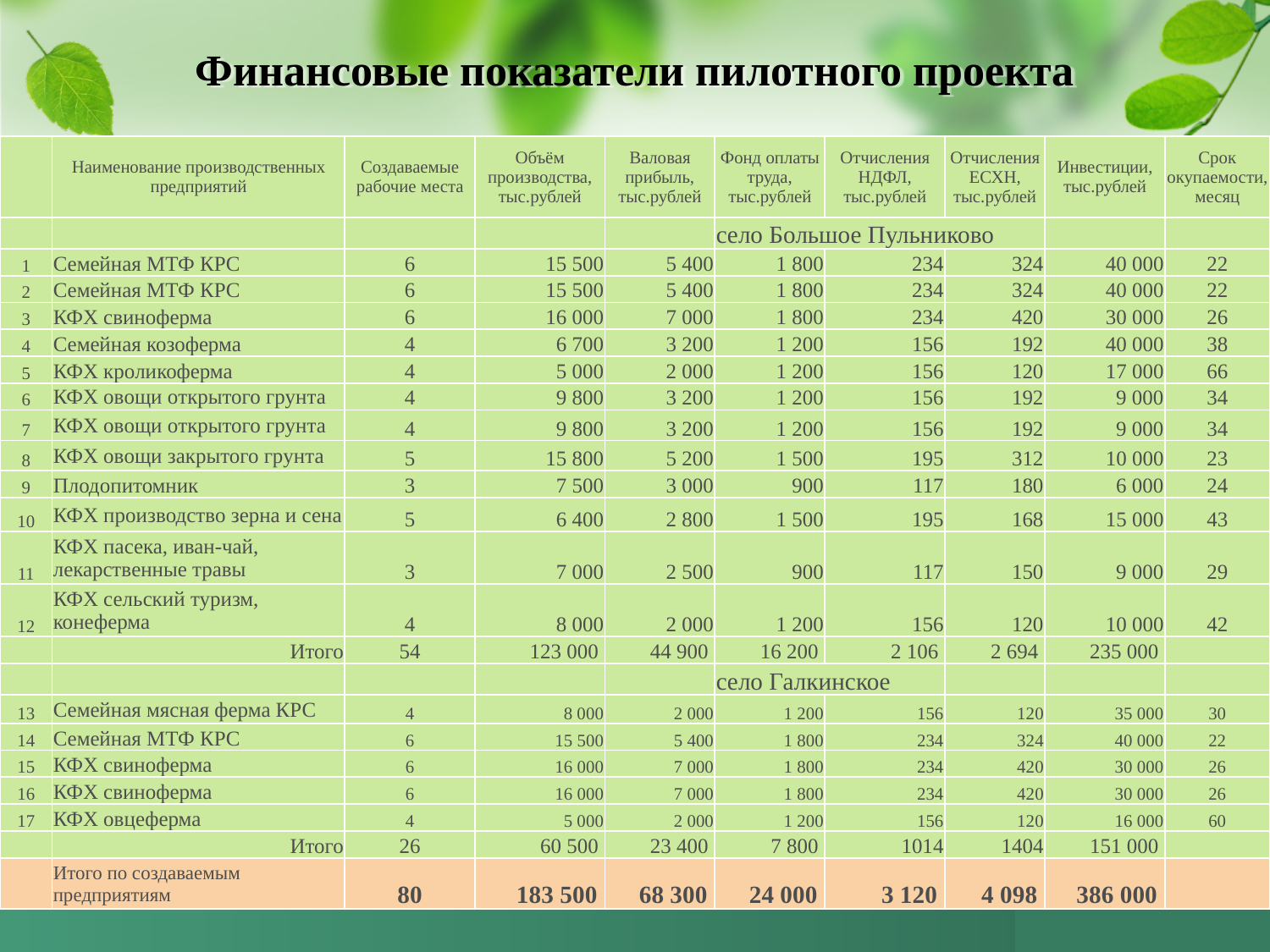

# Финансовые показатели пилотного проекта
|  | Наименование производственных предприятий | Создаваемые рабочие места | Объём производства, тыс.рублей | Валовая прибыль, тыс.рублей | Фонд оплаты труда, тыс.рублей | Отчисления НДФЛ, тыс.рублей | Отчисления ЕСХН, тыс.рублей | Инвестиции, тыс.рублей | Срок окупаемости, месяц |
| --- | --- | --- | --- | --- | --- | --- | --- | --- | --- |
|  |  |  |  |  | село Большое Пульниково |  |  |  |  |
| 1 | Семейная МТФ КРС | 6 | 15 500 | 5 400 | 1 800 | 234 | 324 | 40 000 | 22 |
| 2 | Семейная МТФ КРС | 6 | 15 500 | 5 400 | 1 800 | 234 | 324 | 40 000 | 22 |
| 3 | КФХ свиноферма | 6 | 16 000 | 7 000 | 1 800 | 234 | 420 | 30 000 | 26 |
| 4 | Семейная козоферма | 4 | 6 700 | 3 200 | 1 200 | 156 | 192 | 40 000 | 38 |
| 5 | КФХ кроликоферма | 4 | 5 000 | 2 000 | 1 200 | 156 | 120 | 17 000 | 66 |
| 6 | КФХ овощи открытого грунта | 4 | 9 800 | 3 200 | 1 200 | 156 | 192 | 9 000 | 34 |
| 7 | КФХ овощи открытого грунта | 4 | 9 800 | 3 200 | 1 200 | 156 | 192 | 9 000 | 34 |
| 8 | КФХ овощи закрытого грунта | 5 | 15 800 | 5 200 | 1 500 | 195 | 312 | 10 000 | 23 |
| 9 | Плодопитомник | 3 | 7 500 | 3 000 | 900 | 117 | 180 | 6 000 | 24 |
| 10 | КФХ производство зерна и сена | 5 | 6 400 | 2 800 | 1 500 | 195 | 168 | 15 000 | 43 |
| 11 | КФХ пасека, иван-чай, лекарственные травы | 3 | 7 000 | 2 500 | 900 | 117 | 150 | 9 000 | 29 |
| 12 | КФХ сельский туризм, конеферма | 4 | 8 000 | 2 000 | 1 200 | 156 | 120 | 10 000 | 42 |
|  | Итого | 54 | 123 000 | 44 900 | 16 200 | 2 106 | 2 694 | 235 000 |  |
|  |  |  |  |  | село Галкинское |  |  |  |  |
| 13 | Семейная мясная ферма КРС | 4 | 8 000 | 2 000 | 1 200 | 156 | 120 | 35 000 | 30 |
| 14 | Семейная МТФ КРС | 6 | 15 500 | 5 400 | 1 800 | 234 | 324 | 40 000 | 22 |
| 15 | КФХ свиноферма | 6 | 16 000 | 7 000 | 1 800 | 234 | 420 | 30 000 | 26 |
| 16 | КФХ свиноферма | 6 | 16 000 | 7 000 | 1 800 | 234 | 420 | 30 000 | 26 |
| 17 | КФХ овцеферма | 4 | 5 000 | 2 000 | 1 200 | 156 | 120 | 16 000 | 60 |
|  | Итого | 26 | 60 500 | 23 400 | 7 800 | 1014 | 1404 | 151 000 |  |
|  | Итого по создаваемым предприятиям | 80 | 183 500 | 68 300 | 24 000 | 3 120 | 4 098 | 386 000 |  |